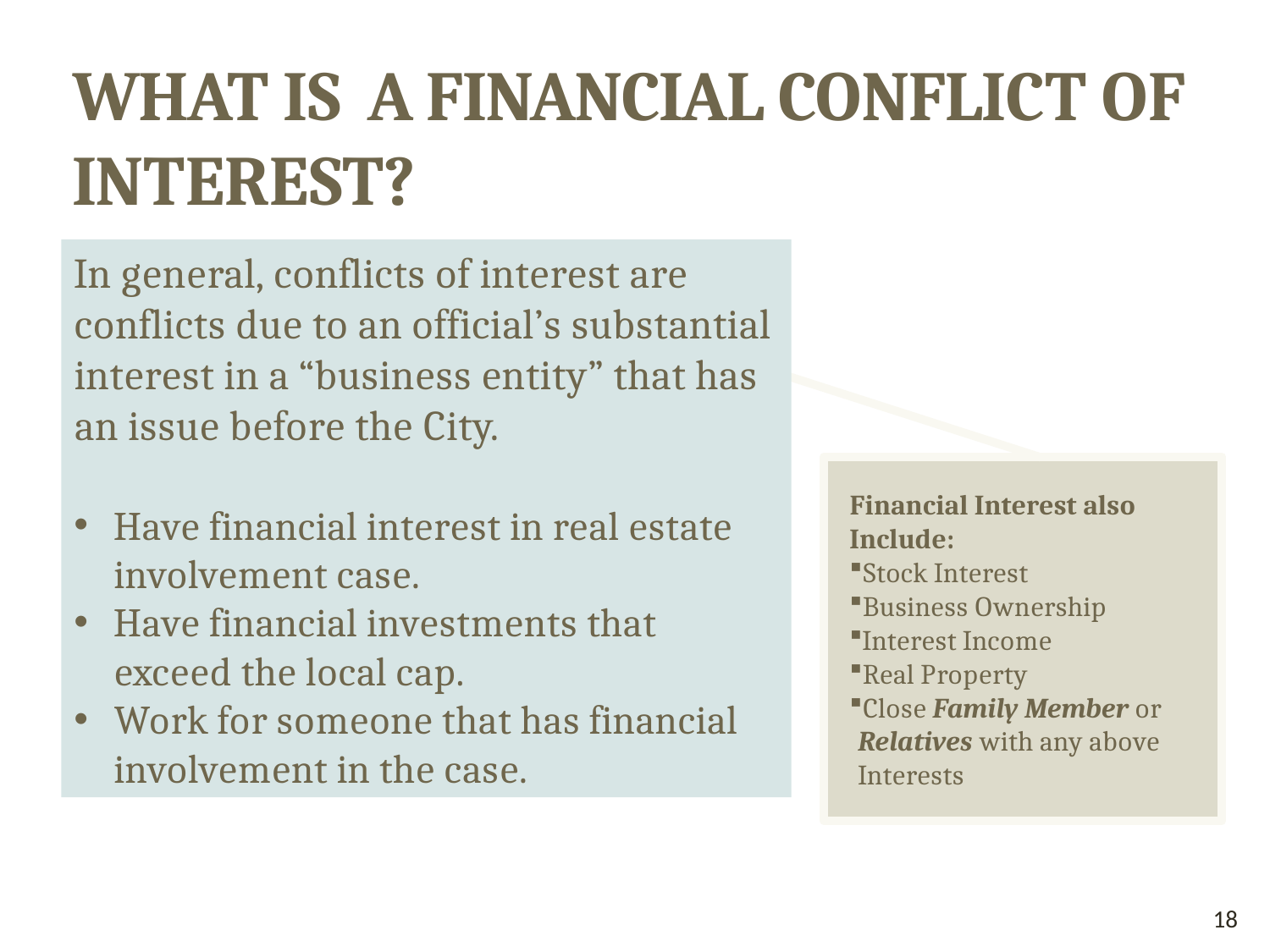

# What is  a Financial Conflict of Interest?
In general, conflicts of interest are conflicts due to an official’s substantial interest in a “business entity” that has an issue before the City.
Have financial interest in real estate involvement case.
Have financial investments that exceed the local cap.
Work for someone that has financial involvement in the case.
Financial Interest also Include:
Stock Interest
Business Ownership
Interest Income
Real Property
Close Family Member or Relatives with any above Interests